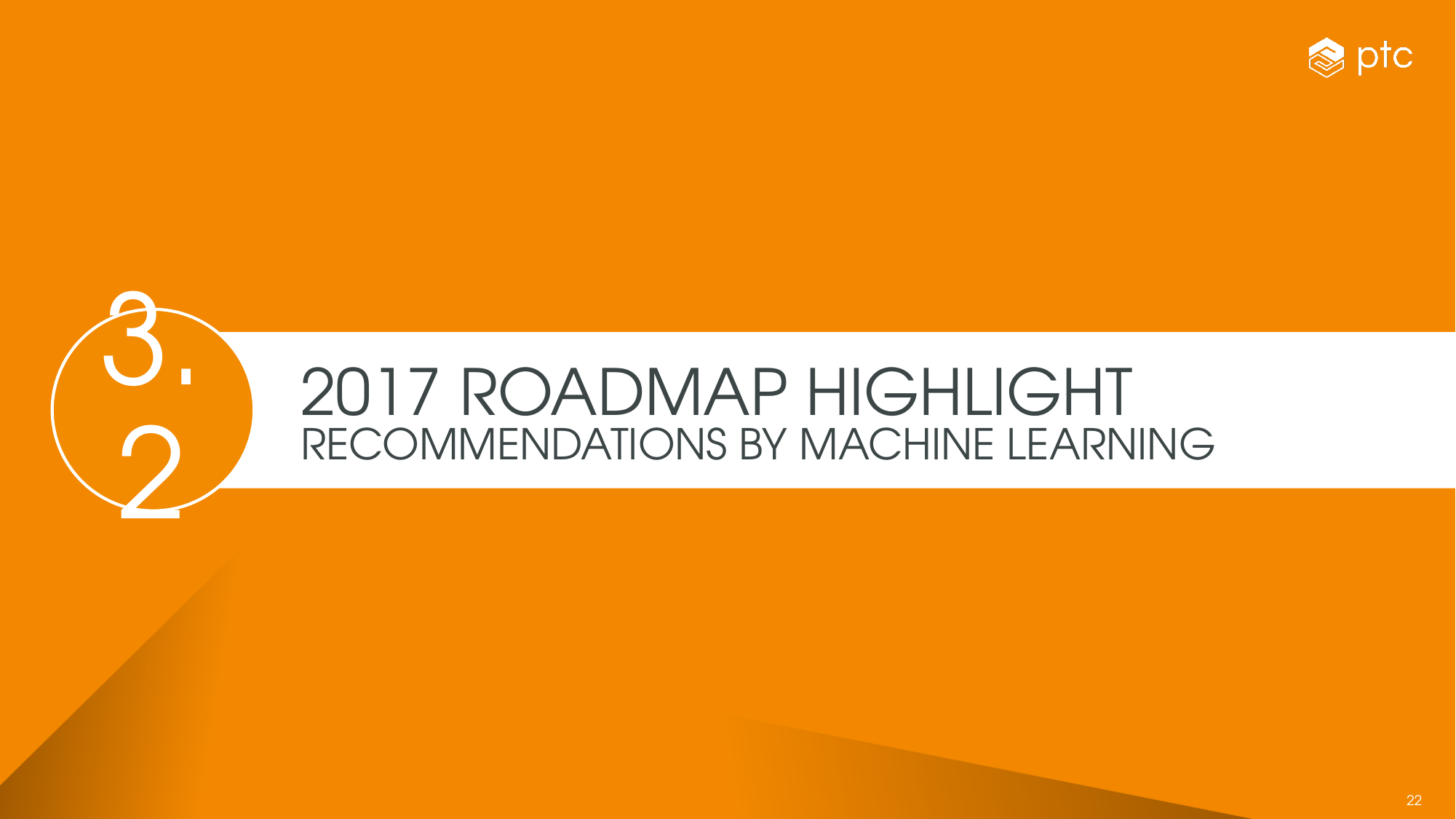

3.2
# 2017 roadmap highlight RECOMMENDATIONS BY MACHINE LEARNING